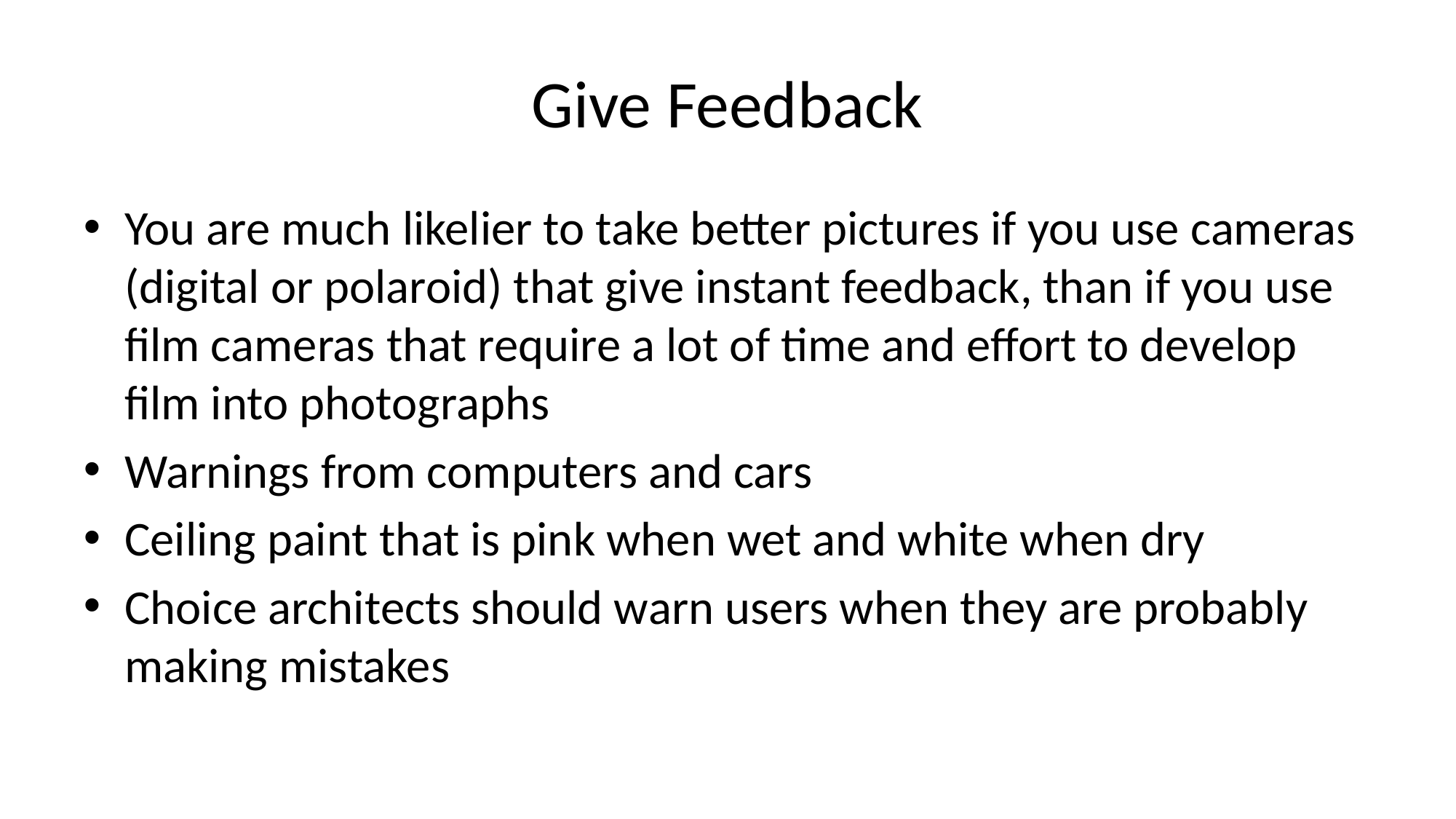

# Give Feedback
You are much likelier to take better pictures if you use cameras (digital or polaroid) that give instant feedback, than if you use film cameras that require a lot of time and effort to develop film into photographs
Warnings from computers and cars
Ceiling paint that is pink when wet and white when dry
Choice architects should warn users when they are probably making mistakes